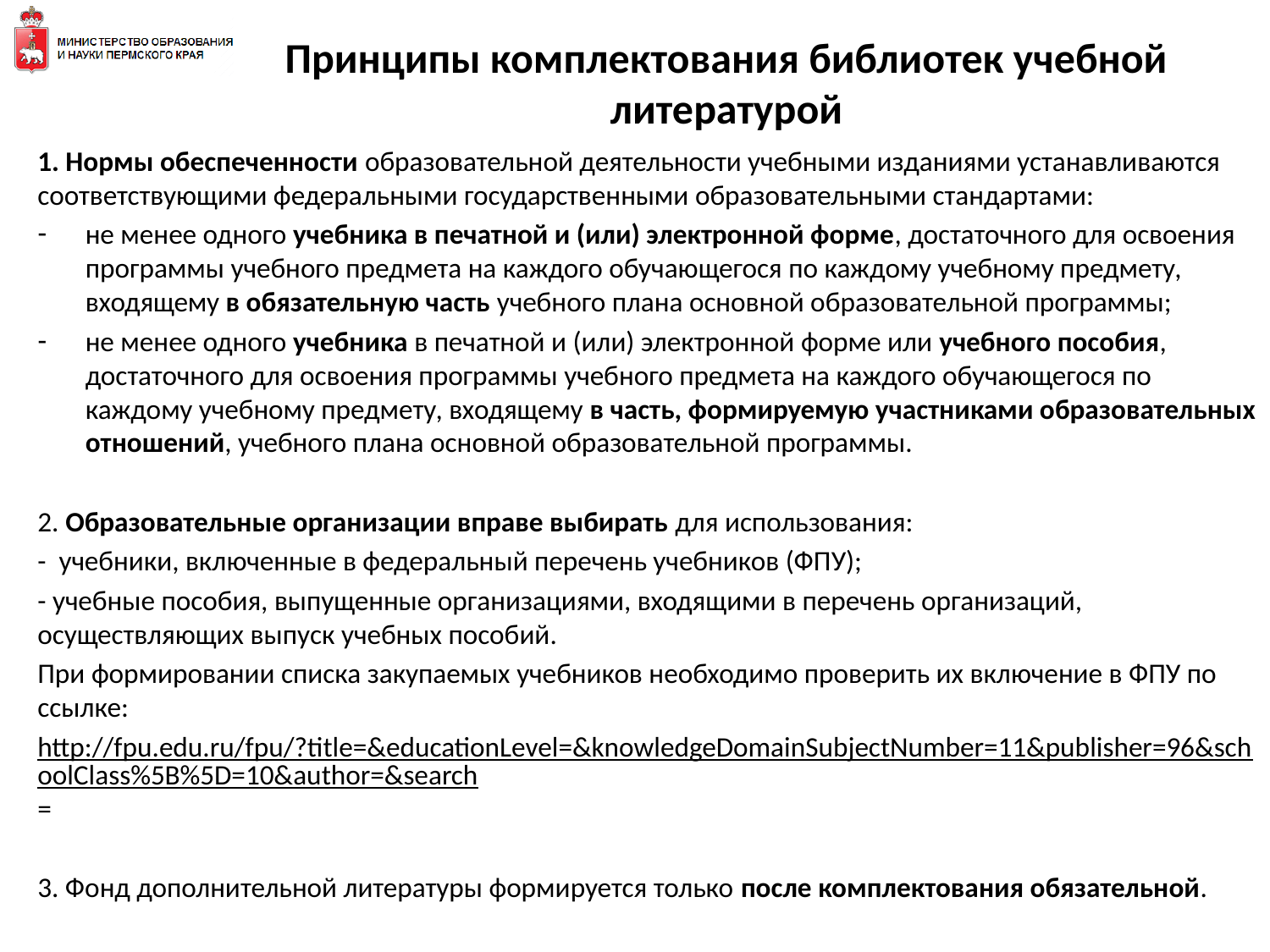

# Принципы комплектования библиотек учебной литературой
1. Нормы обеспеченности образовательной деятельности учебными изданиями устанавливаются соответствующими федеральными государственными образовательными стандартами:
не менее одного учебника в печатной и (или) электронной форме, достаточного для освоения программы учебного предмета на каждого обучающегося по каждому учебному предмету, входящему в обязательную часть учебного плана основной образовательной программы;
не менее одного учебника в печатной и (или) электронной форме или учебного пособия, достаточного для освоения программы учебного предмета на каждого обучающегося по каждому учебному предмету, входящему в часть, формируемую участниками образовательных отношений, учебного плана основной образовательной программы.

2. Образовательные организации вправе выбирать для использования:
-  учебники, включенные в федеральный перечень учебников (ФПУ);
- учебные пособия, выпущенные организациями, входящими в перечень организаций, осуществляющих выпуск учебных пособий.
При формировании списка закупаемых учебников необходимо проверить их включение в ФПУ по ссылке:
http://fpu.edu.ru/fpu/?title=&educationLevel=&knowledgeDomainSubjectNumber=11&publisher=96&schoolClass%5B%5D=10&author=&search=

3. Фонд дополнительной литературы формируется только после комплектования обязательной.